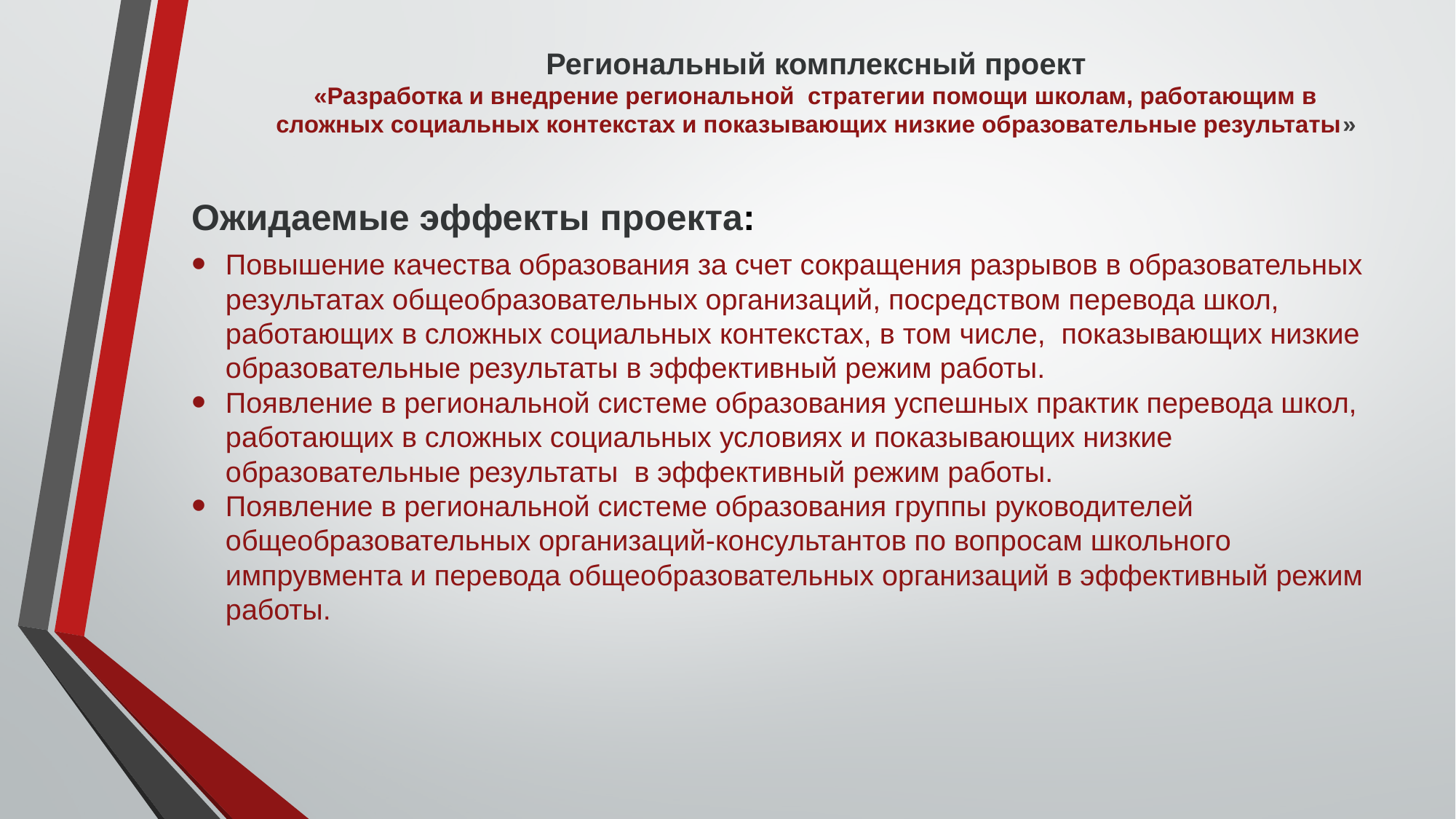

# Региональный комплексный проект «Разработка и внедрение региональной  стратегии помощи школам, работающим в сложных социальных контекстах и показывающих низкие образовательные результаты»
Ожидаемые эффекты проекта:
Повышение качества образования за счет сокращения разрывов в образовательных результатах общеобразовательных организаций, посредством перевода школ, работающих в сложных социальных контекстах, в том числе,  показывающих низкие образовательные результаты в эффективный режим работы.
Появление в региональной системе образования успешных практик перевода школ, работающих в сложных социальных условиях и показывающих низкие образовательные результаты  в эффективный режим работы.
Появление в региональной системе образования группы руководителей общеобразовательных организаций-консультантов по вопросам школьного импрувмента и перевода общеобразовательных организаций в эффективный режим работы.